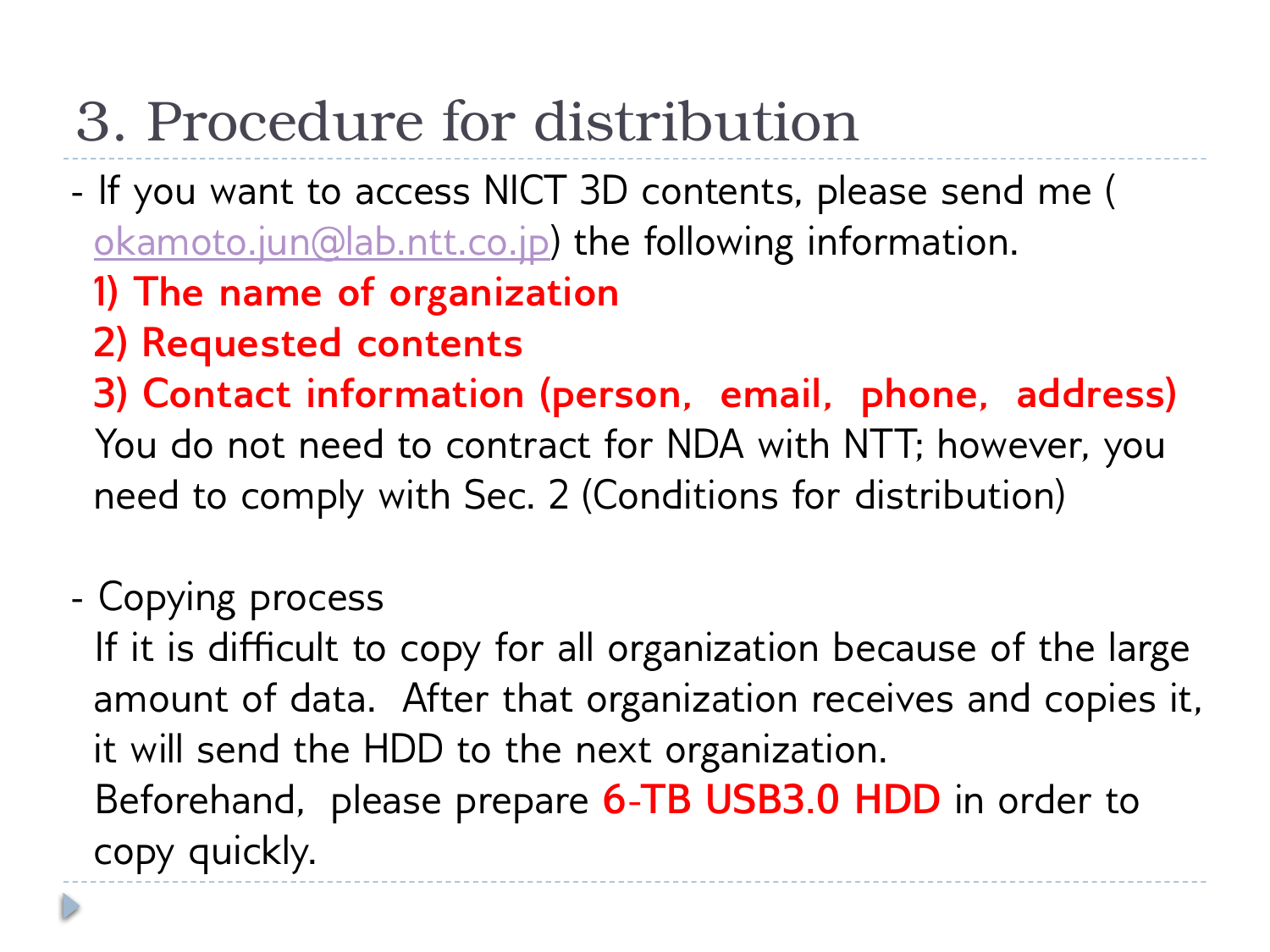

# 3. Procedure for distribution
 - If you want to access NICT 3D contents, please send me (okamoto.jun@lab.ntt.co.jp) the following information.
 	1) The name of organization
	2) Requested contents
	3) Contact information (person,  email,  phone,  address)
   You do not need to contract for NDA with NTT; however, you need to comply with Sec. 2 (Conditions for distribution)

 - Copying process
   If it is difficult to copy for all organization because of the large amount of data.  After that organization receives and copies it, it will send the HDD to the next organization.
   Beforehand,  please prepare 6-TB USB3.0 HDD in order to copy quickly.